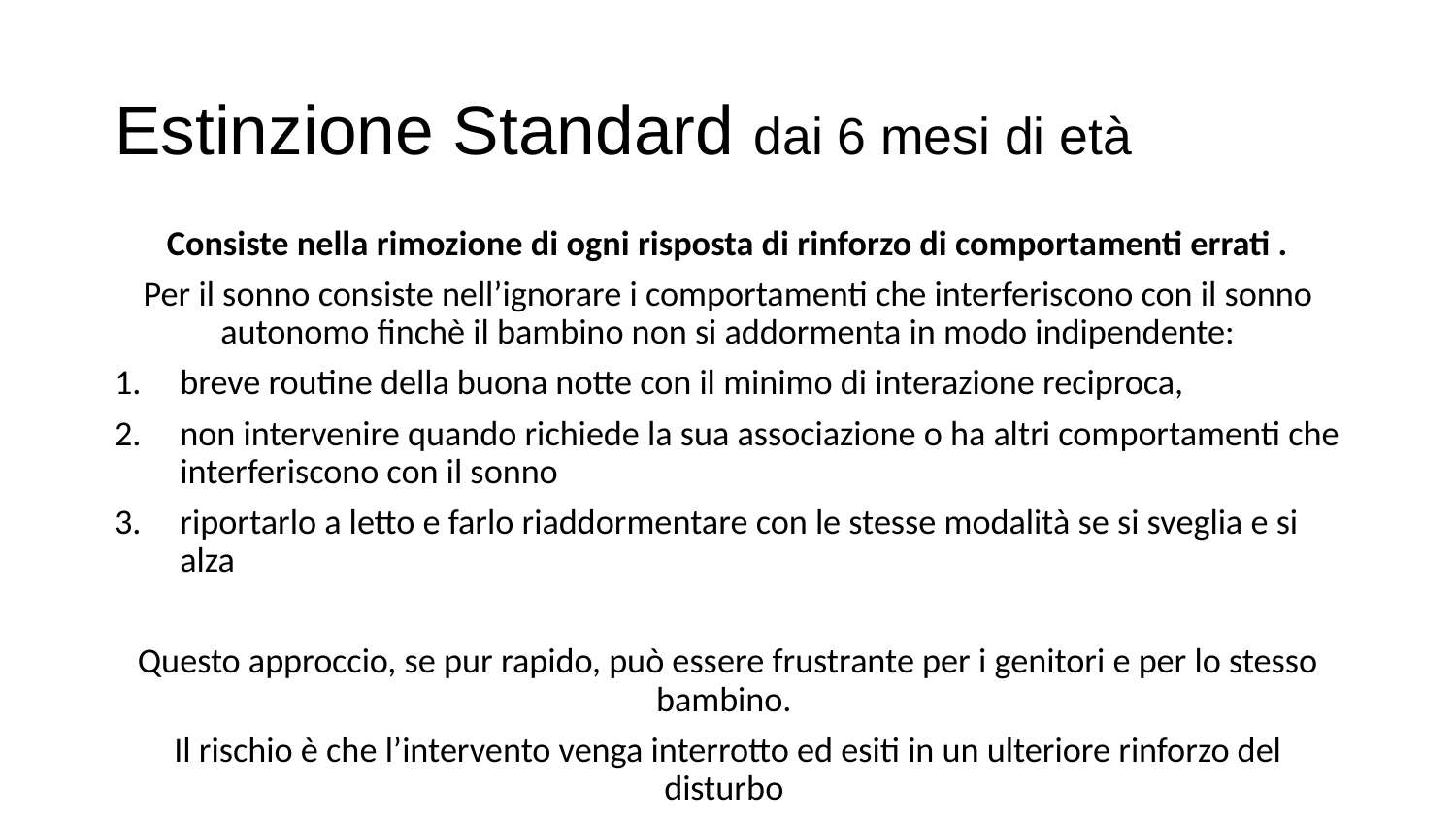

# Estinzione Standard dai 6 mesi di età
Consiste nella rimozione di ogni risposta di rinforzo di comportamenti errati .
Per il sonno consiste nell’ignorare i comportamenti che interferiscono con il sonno autonomo finchè il bambino non si addormenta in modo indipendente:
breve routine della buona notte con il minimo di interazione reciproca,
non intervenire quando richiede la sua associazione o ha altri comportamenti che interferiscono con il sonno
riportarlo a letto e farlo riaddormentare con le stesse modalità se si sveglia e si alza

Questo approccio, se pur rapido, può essere frustrante per i genitori e per lo stesso bambino.
Il rischio è che l’intervento venga interrotto ed esiti in un ulteriore rinforzo del disturbo